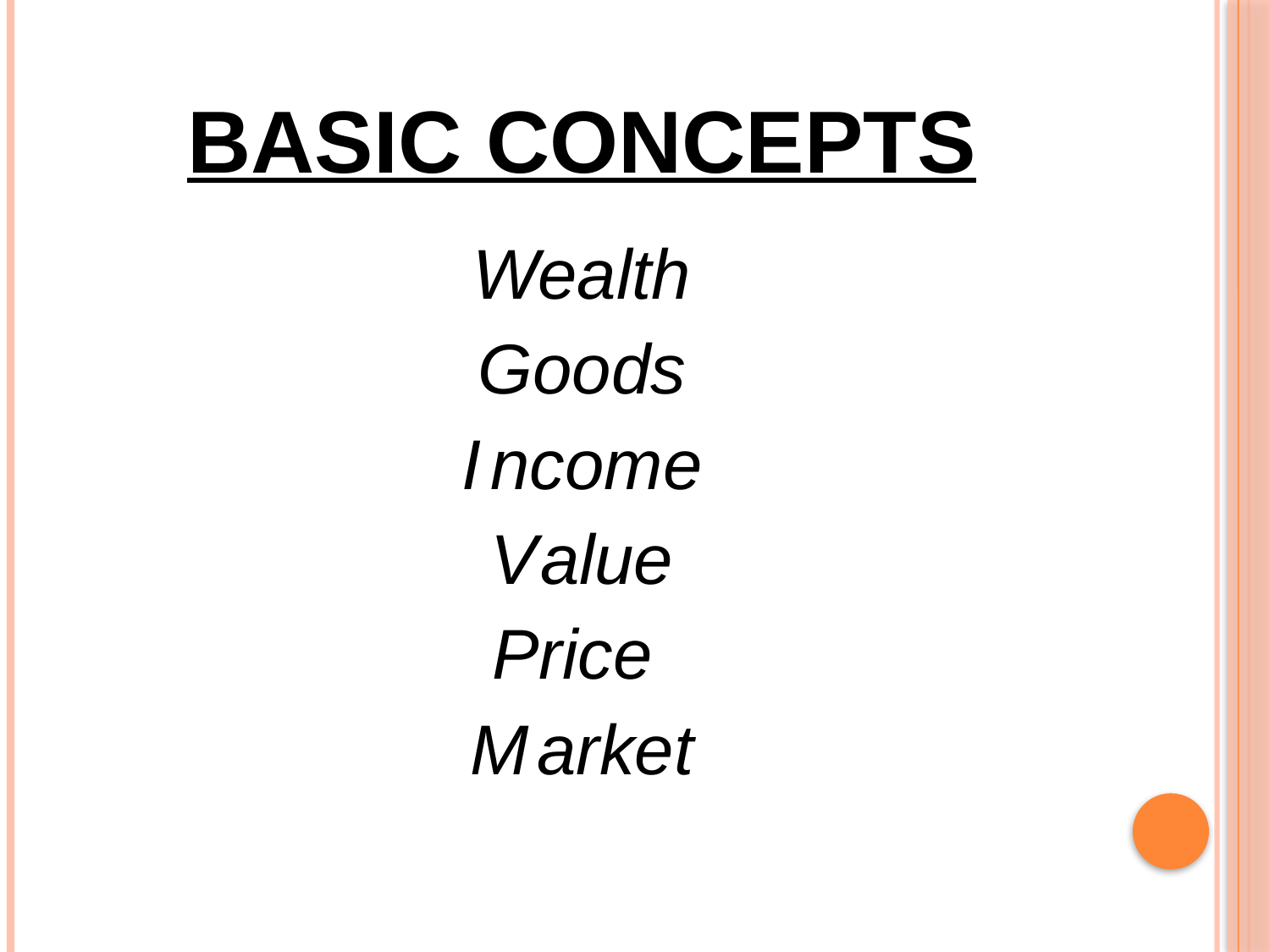

# Basic Concepts
Wealth
Goods
Income
Value
Price
Market